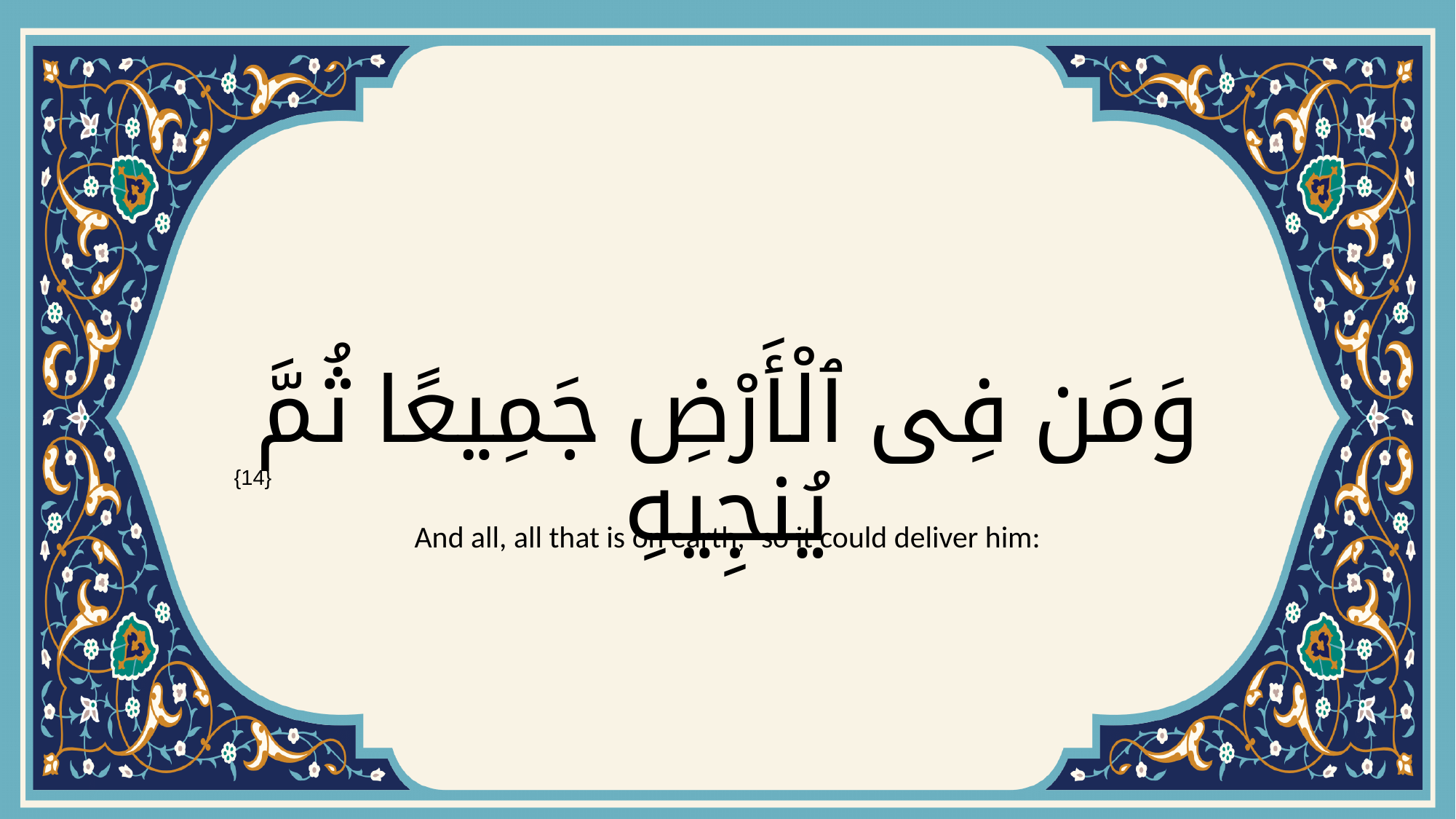

# وَمَن فِى ٱلْأَرْضِ جَمِيعًا ثُمَّ يُنجِيهِ
{14}
And all, all that is on earth,- so it could deliver him: